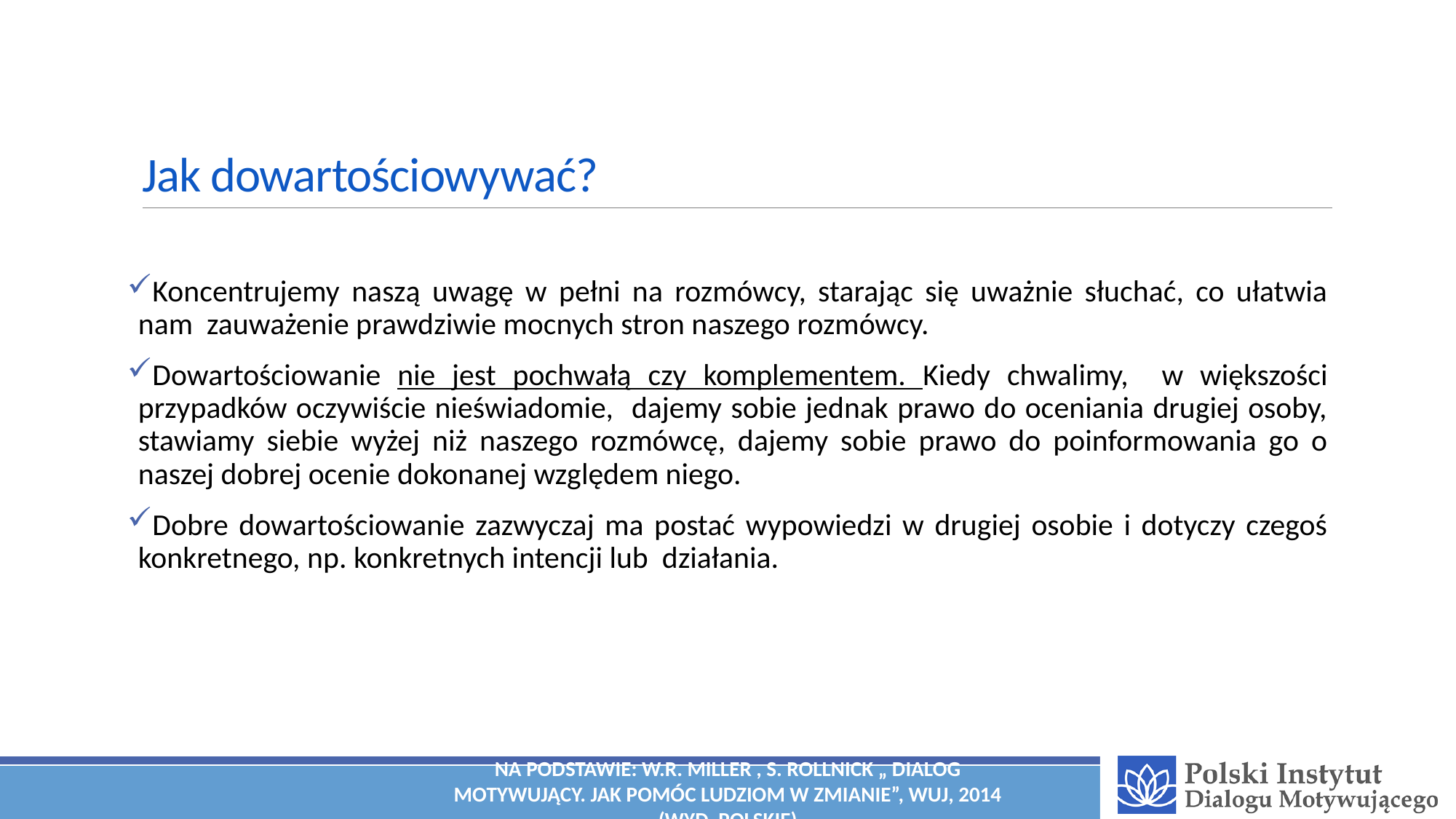

# Jak dowartościowywać?
Koncentrujemy naszą uwagę w pełni na rozmówcy, starając się uważnie słuchać, co ułatwia nam  zauważenie prawdziwie mocnych stron naszego rozmówcy.
Dowartościowanie nie jest pochwałą czy komplementem. Kiedy chwalimy,  w większości przypadków oczywiście nieświadomie,  dajemy sobie jednak prawo do oceniania drugiej osoby, stawiamy siebie wyżej niż naszego rozmówcę, dajemy sobie prawo do poinformowania go o naszej dobrej ocenie dokonanej względem niego.
Dobre dowartościowanie zazwyczaj ma postać wypowiedzi w drugiej osobie i dotyczy czegoś konkretnego, np. konkretnych intencji lub  działania.

Na podstawie: W.R. Miller , S. Rollnick „ Dialog motywujący. Jak pomóc ludziom w zmianie”, WUJ, 2014 (wyd. polskie)